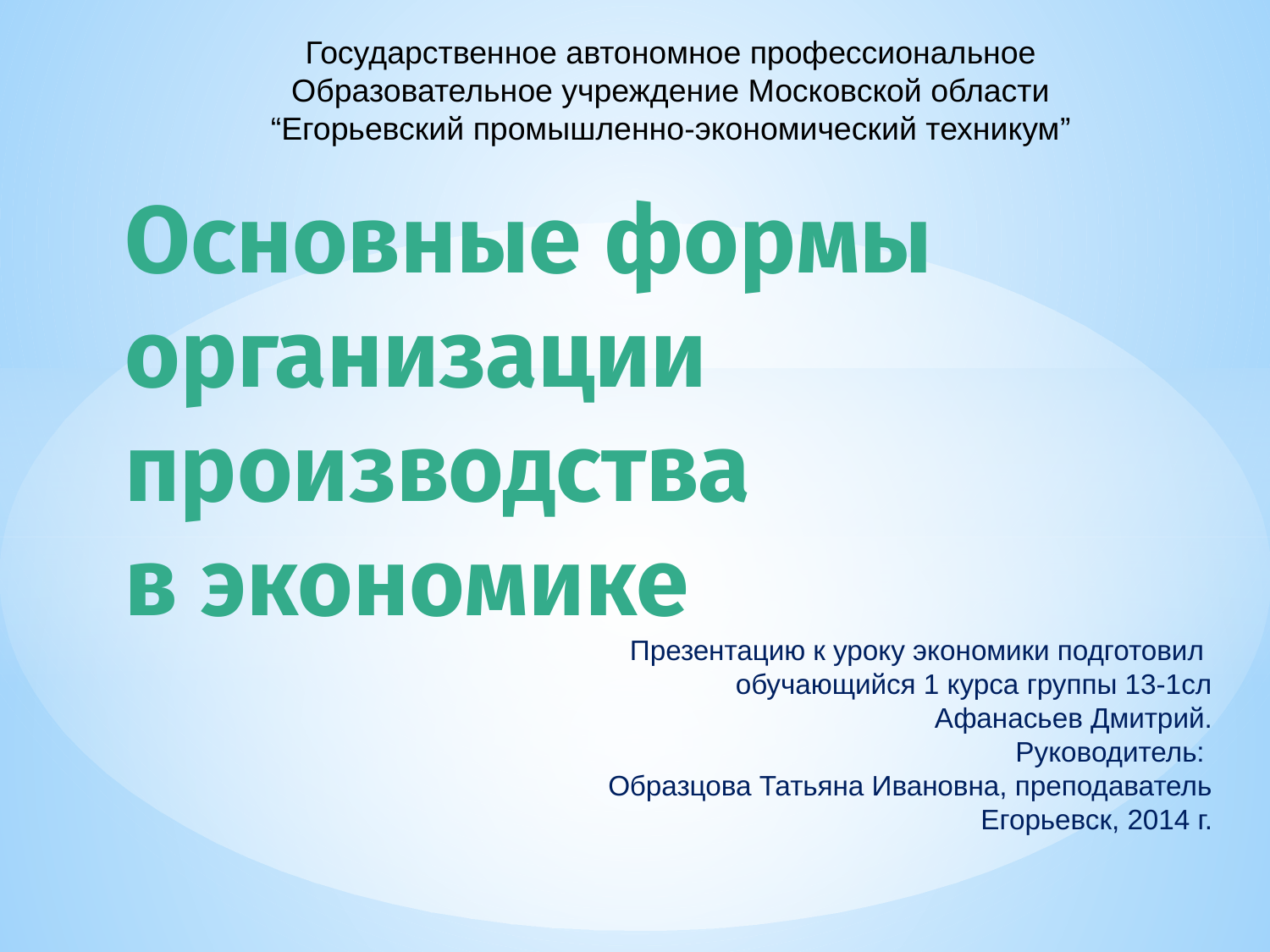

Государственное автономное профессиональное
Образовательное учреждение Московской области
“Егорьевский промышленно-экономический техникум”
# Основные формы организации производства в экономике
Презентацию к уроку экономики подготовил
обучающийся 1 курса группы 13-1сл
Афанасьев Дмитрий.
Руководитель:
Образцова Татьяна Ивановна, преподаватель
Егорьевск, 2014 г.